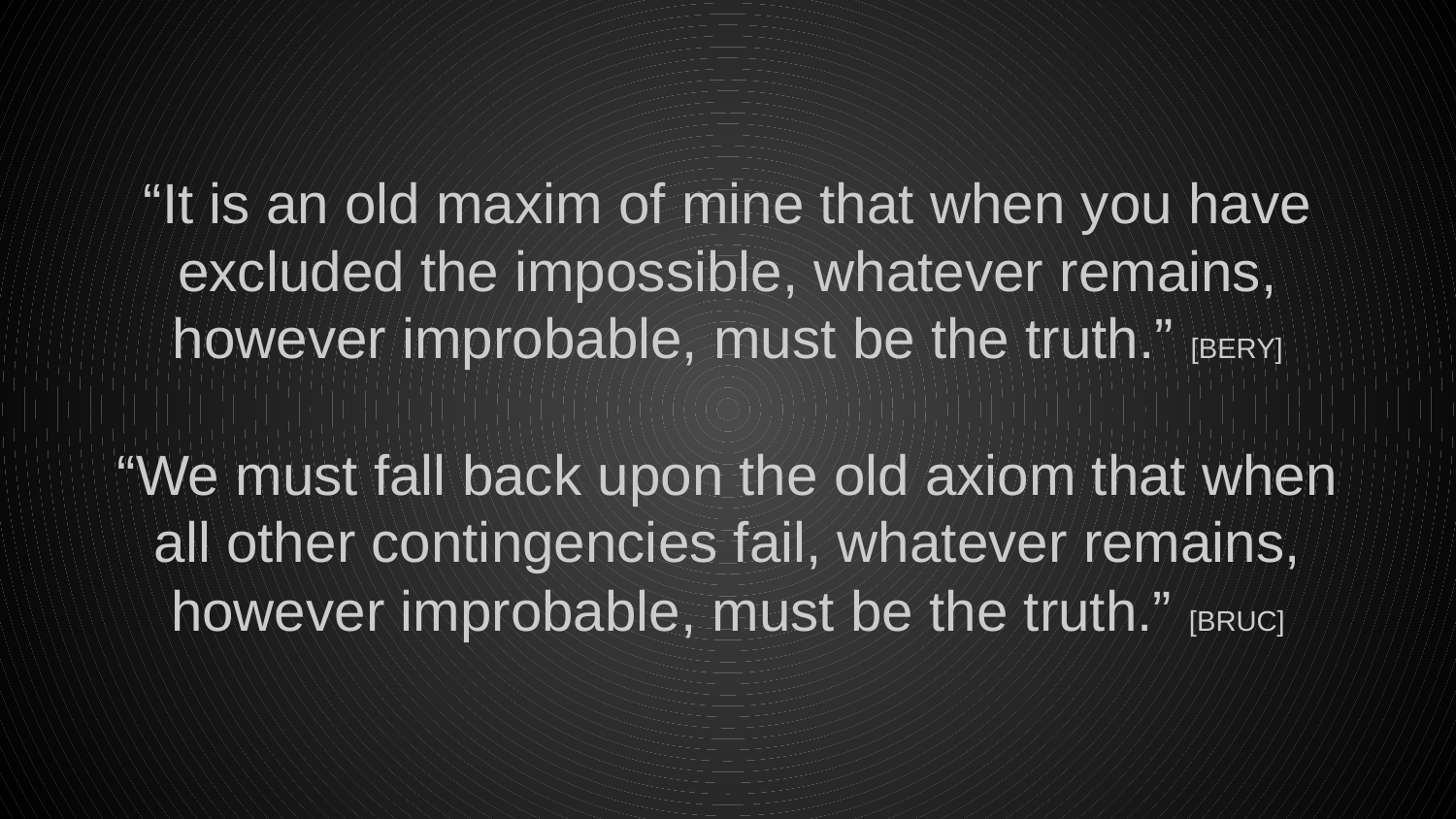

# “It is an old maxim of mine that when you have excluded the impossible, whatever remains, however improbable, must be the truth.” [BERY]

“We must fall back upon the old axiom that when all other contingencies fail, whatever remains, however improbable, must be the truth.” [BRUC]